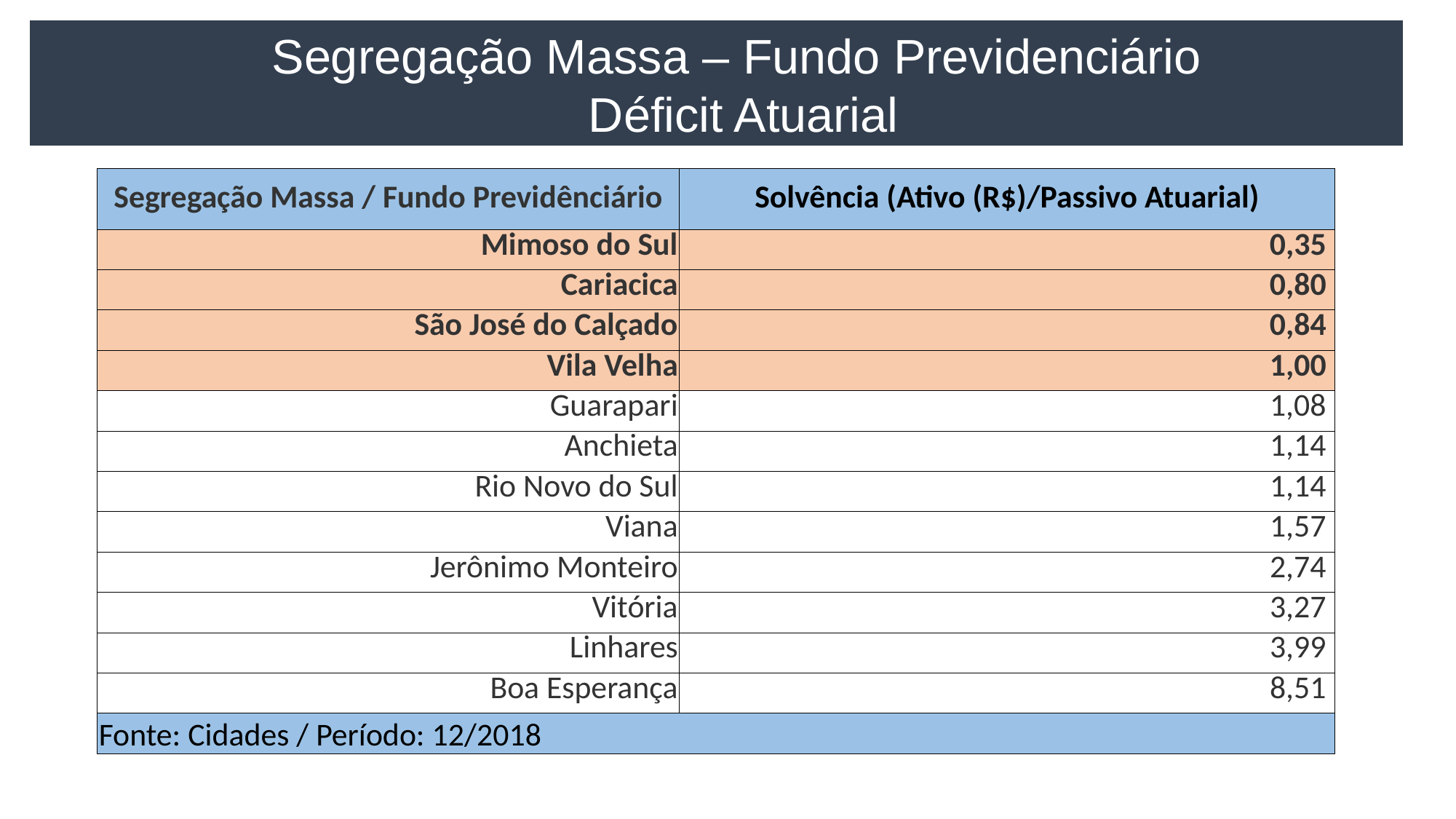

Segregação Massa – Fundo Previdenciário
Déficit Atuarial
| Segregação Massa / Fundo Previdênciário | Solvência (Ativo (R$)/Passivo Atuarial) |
| --- | --- |
| Mimoso do Sul | 0,35 |
| Cariacica | 0,80 |
| São José do Calçado | 0,84 |
| Vila Velha | 1,00 |
| Guarapari | 1,08 |
| Anchieta | 1,14 |
| Rio Novo do Sul | 1,14 |
| Viana | 1,57 |
| Jerônimo Monteiro | 2,74 |
| Vitória | 3,27 |
| Linhares | 3,99 |
| Boa Esperança | 8,51 |
| Fonte: Cidades / Período: 12/2018 |  |